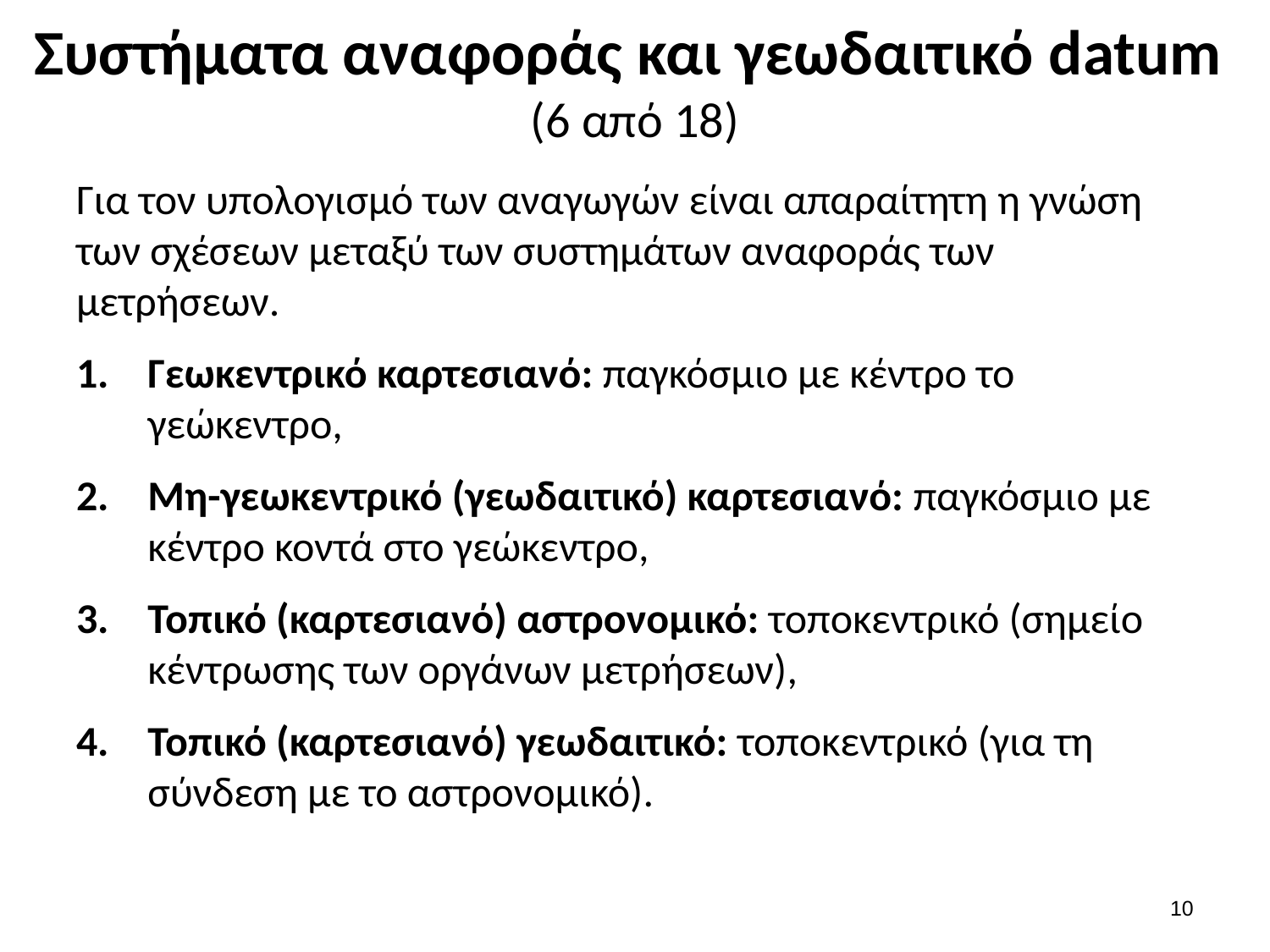

# Συστήματα αναφοράς και γεωδαιτικό datum  (6 από 18)
Για τον υπολογισμό των αναγωγών είναι απαραίτητη η γνώση των σχέσεων μεταξύ των συστημάτων αναφοράς των μετρήσεων.
Γεωκεντρικό καρτεσιανό: παγκόσμιο με κέντρο το γεώκεντρο,
Μη-γεωκεντρικό (γεωδαιτικό) καρτεσιανό: παγκόσμιο με κέντρο κοντά στο γεώκεντρο,
Τοπικό (καρτεσιανό) αστρονομικό: τοποκεντρικό (σημείο κέντρωσης των οργάνων μετρήσεων),
Τοπικό (καρτεσιανό) γεωδαιτικό: τοποκεντρικό (για τη σύνδεση με το αστρονομικό).

10